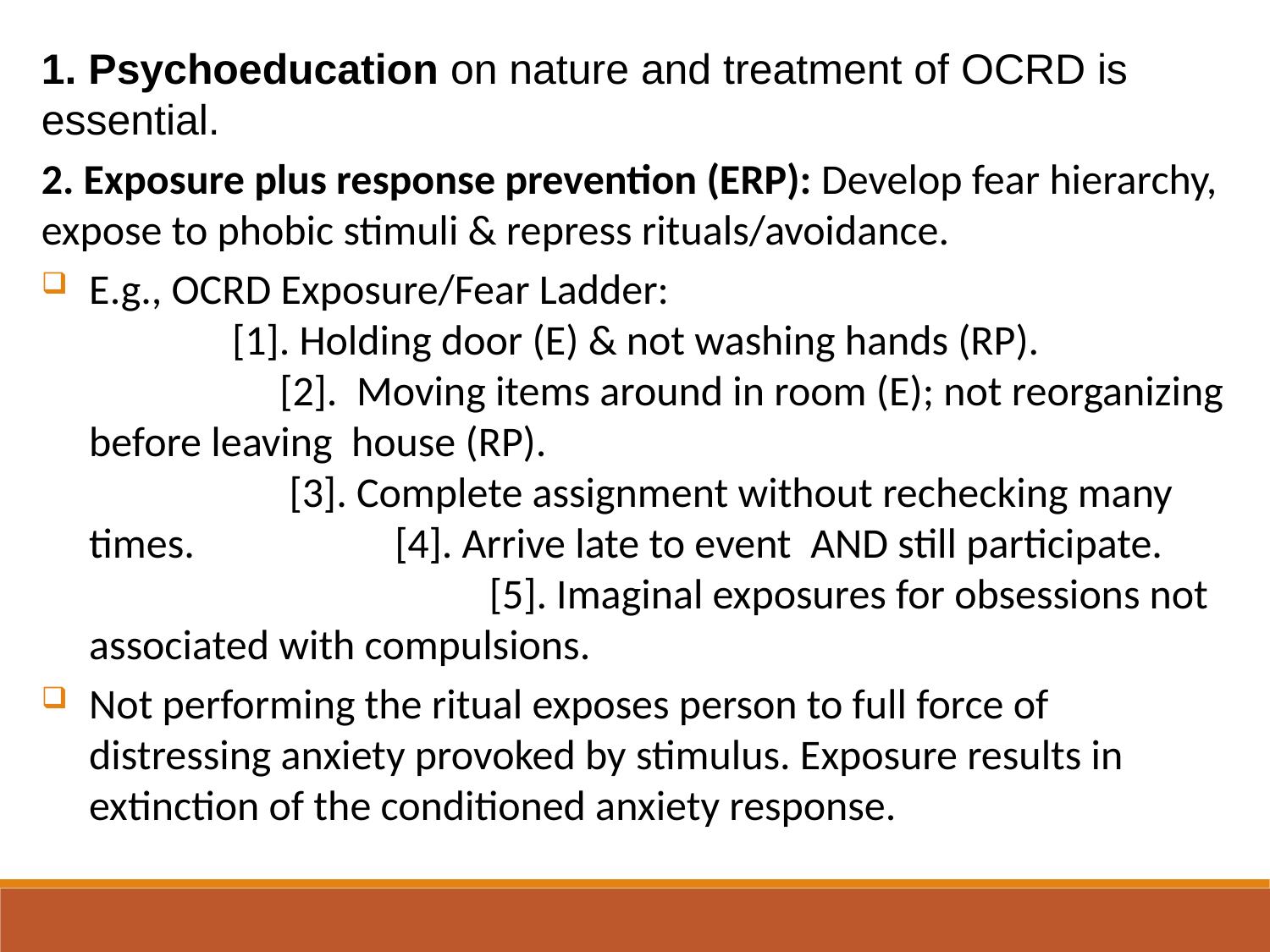

1. Psychoeducation on nature and treatment of OCRD is essential.
2. Exposure plus response prevention (ERP): Develop fear hierarchy, expose to phobic stimuli & repress rituals/avoidance.
E.g., OCRD Exposure/Fear Ladder:                                                                          [1]. Holding door (E) & not washing hands (RP).                                        [2].  Moving items around in room (E); not reorganizing before leaving  house (RP).                                                                                             [3]. Complete assignment without rechecking many times.                     [4]. Arrive late to event  AND still participate.                                                 [5]. Imaginal exposures for obsessions not associated with compulsions.
Not performing the ritual exposes person to full force of distressing anxiety provoked by stimulus. Exposure results in extinction of the conditioned anxiety response.